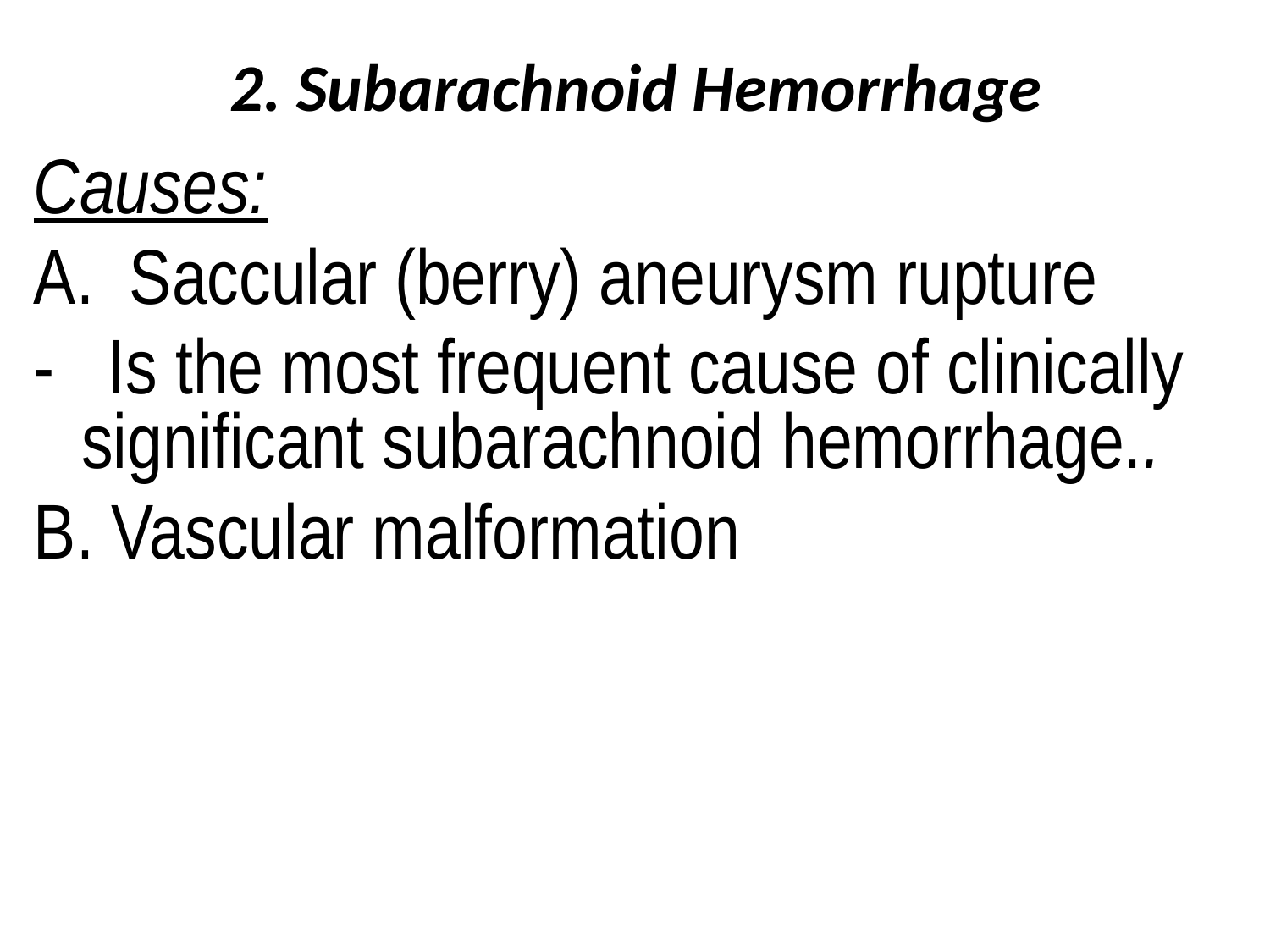

# 2. Subarachnoid Hemorrhage
Causes:
A.  Saccular (berry) aneurysm rupture
-   Is the most frequent cause of clinically significant subarachnoid hemorrhage..
B. Vascular malformation